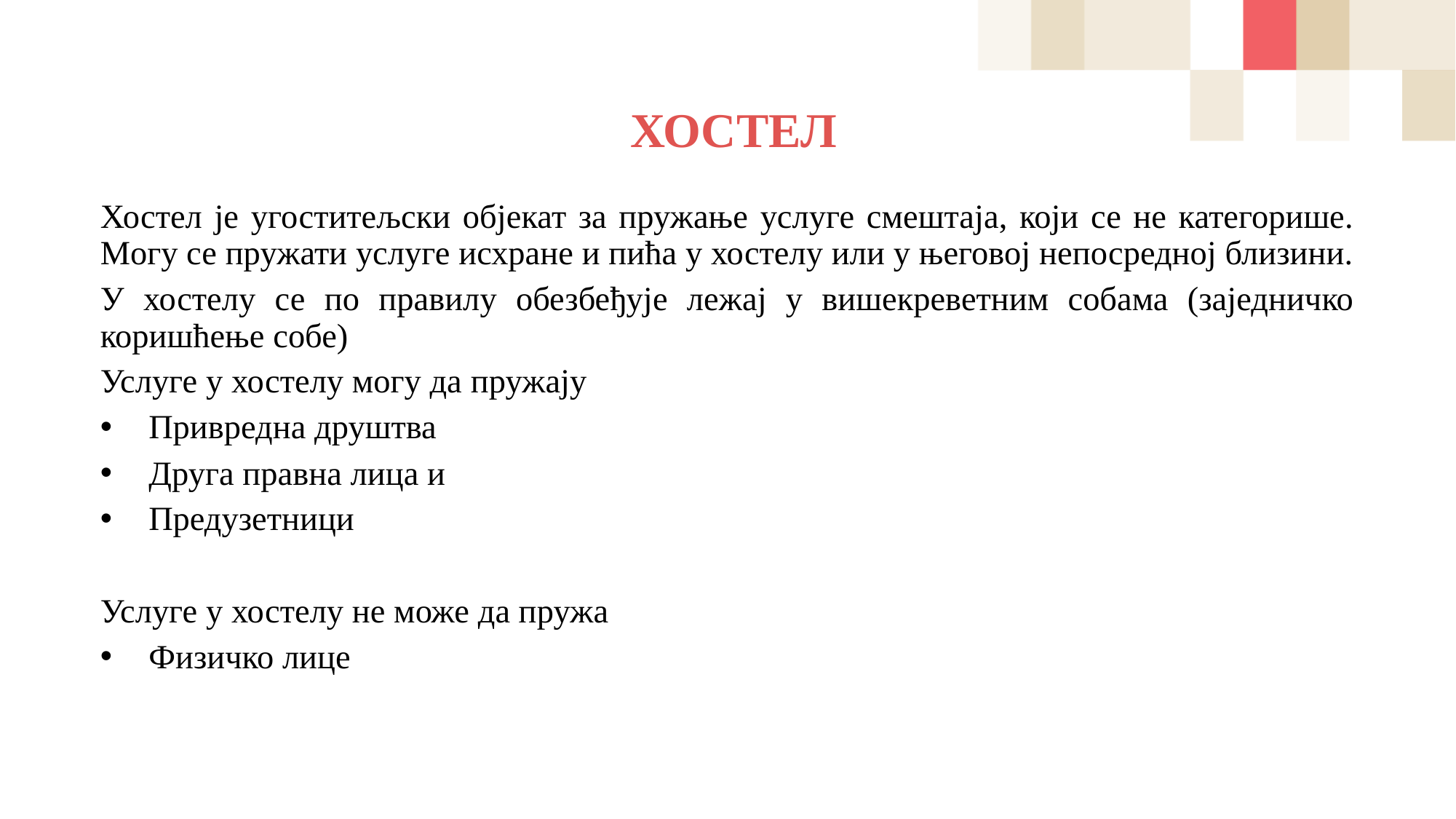

# ХОСТЕЛ
Хостел је угоститељски објекат за пружање услуге смештаја, који се не категорише. Mогу се пружати услуге исхране и пића у хостелу или у његовој непосредној близини.
У хостелу се по правилу обезбеђује лежај у вишекреветним собама (заједничко коришћење собе)
Услуге у хостелу могу да пружају
	Привредна друштва
	Друга правна лица и
	Предузетници

Услуге у хостелу не може да пружа
Физичко лице